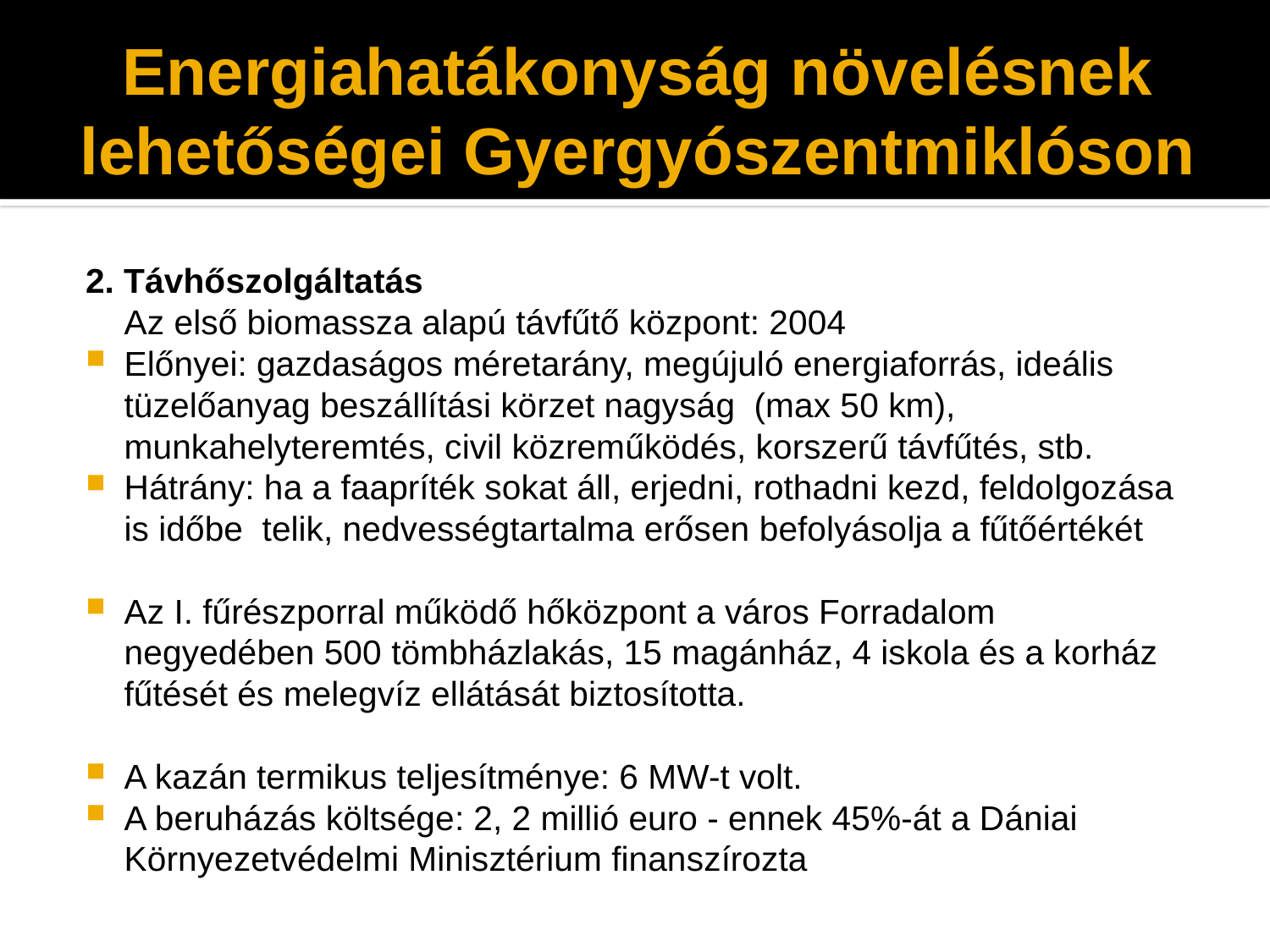

# Energiahatákonyság növelésnek lehetőségei Gyergyószentmiklóson
2. Távhőszolgáltatás
	Az első biomassza alapú távfűtő központ: 2004
Előnyei: gazdaságos méretarány, megújuló energiaforrás, ideális tüzelőanyag beszállítási körzet nagyság  (max 50 km), munkahelyteremtés, civil közreműködés, korszerű távfűtés, stb.
Hátrány: ha a faapríték sokat áll, erjedni, rothadni kezd, feldolgozása is időbe  telik, nedvességtartalma erősen befolyásolja a fűtőértékét

Az I. fűrészporral működő hőközpont a város Forradalom negyedében 500 tömbházlakás, 15 magánház, 4 iskola és a korház fűtését és melegvíz ellátását biztosította.

A kazán termikus teljesítménye: 6 MW-t volt.
A beruházás költsége: 2, 2 millió euro - ennek 45%-át a Dániai Környezetvédelmi Minisztérium finanszírozta